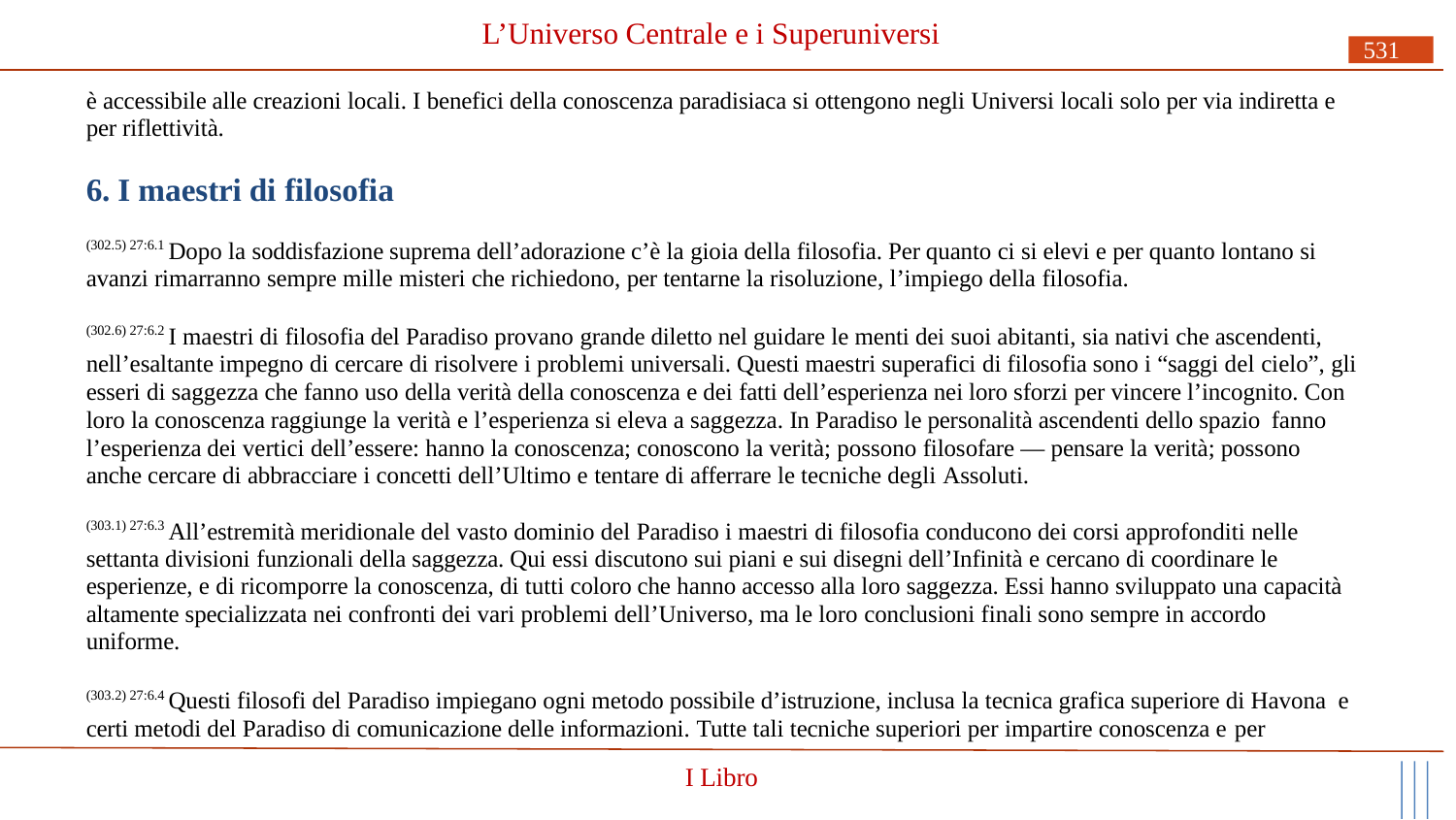

# L’Universo Centrale e i Superuniversi
531

è accessibile alle creazioni locali. I benefici della conoscenza paradisiaca si ottengono negli Universi locali solo per via indiretta e  per riflettività.

6. I maestri di filosofia
(302.5) 27:6.1 Dopo la soddisfazione suprema dell’adorazione c’è la gioia della filosofia. Per quanto ci si elevi e per quanto lontano si  avanzi rimarranno sempre mille misteri che richiedono, per tentarne la risoluzione, l’impiego della filosofia.

(302.6) 27:6.2 I maestri di filosofia del Paradiso provano grande diletto nel guidare le menti dei suoi abitanti, sia nativi che ascendenti,  nell’esaltante impegno di cercare di risolvere i problemi universali. Questi maestri superafici di filosofia sono i “saggi del cielo”, gli  esseri di saggezza che fanno uso della verità della conoscenza e dei fatti dell’esperienza nei loro sforzi per vincere l’incognito. Con  loro la conoscenza raggiunge la verità e l’esperienza si eleva a saggezza. In Paradiso le personalità ascendenti dello spazio fanno
l’esperienza dei vertici dell’essere: hanno la conoscenza; conoscono la verità; possono filosofare — pensare la verità; possono  anche cercare di abbracciare i concetti dell’Ultimo e tentare di afferrare le tecniche degli Assoluti.

(303.1) 27:6.3 All’estremità meridionale del vasto dominio del Paradiso i maestri di filosofia conducono dei corsi approfonditi nelle  settanta divisioni funzionali della saggezza. Qui essi discutono sui piani e sui disegni dell’Infinità e cercano di coordinare le  esperienze, e di ricomporre la conoscenza, di tutti coloro che hanno accesso alla loro saggezza. Essi hanno sviluppato una capacità  altamente specializzata nei confronti dei vari problemi dell’Universo, ma le loro conclusioni finali sono sempre in accordo  uniforme.

(303.2) 27:6.4 Questi filosofi del Paradiso impiegano ogni metodo possibile d’istruzione, inclusa la tecnica grafica superiore di Havona  e certi metodi del Paradiso di comunicazione delle informazioni. Tutte tali tecniche superiori per impartire conoscenza e per

I Libro